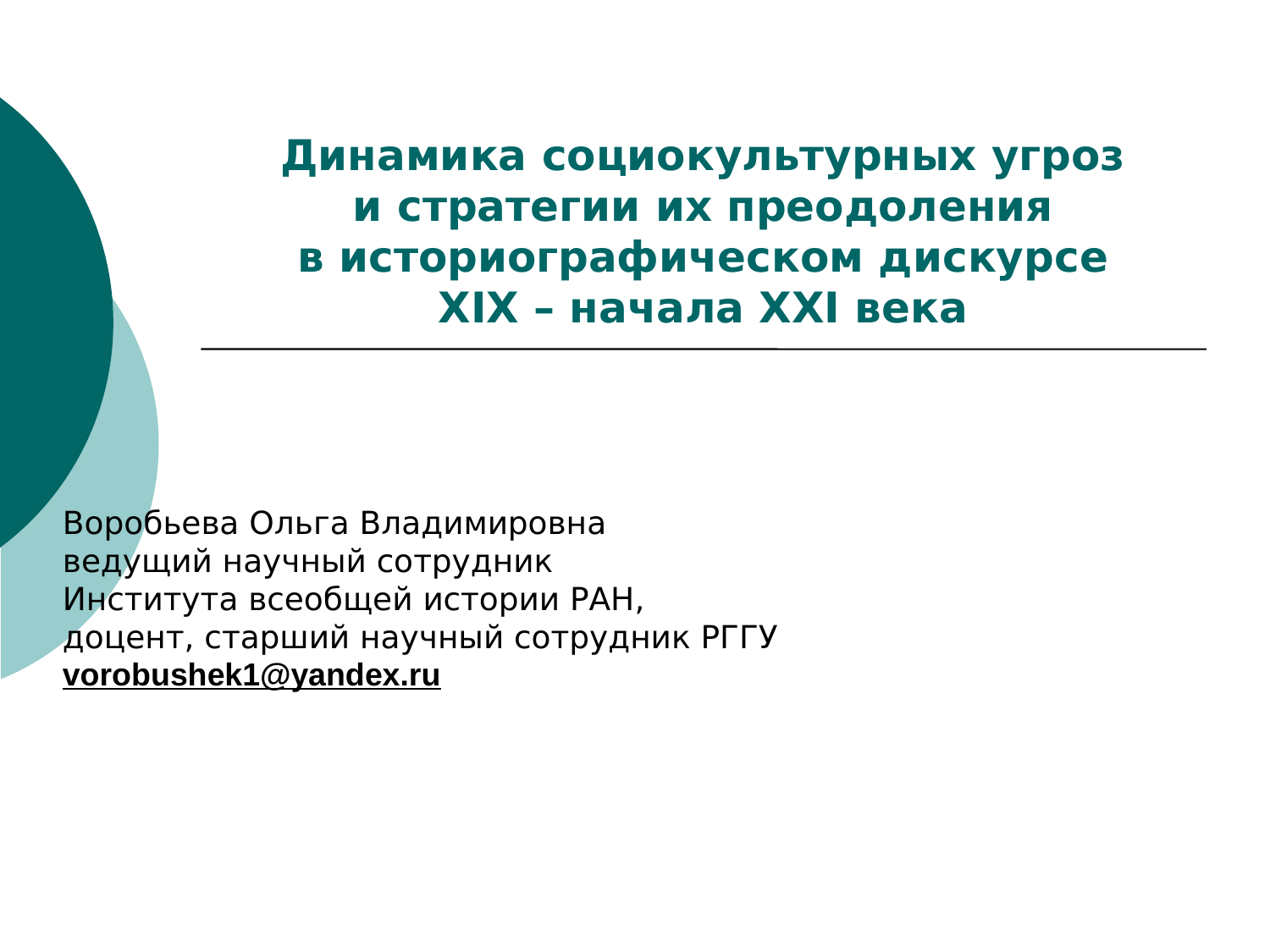

# Динамика социокультурных угроз и стратегии их преодоления в историографическом дискурсе XIX – начала XXI века

Воробьева Ольга Владимировна
ведущий научный сотрудник
Института всеобщей истории РАН,
доцент, старший научный сотрудник РГГУ
vorobushek1@yandex.ru